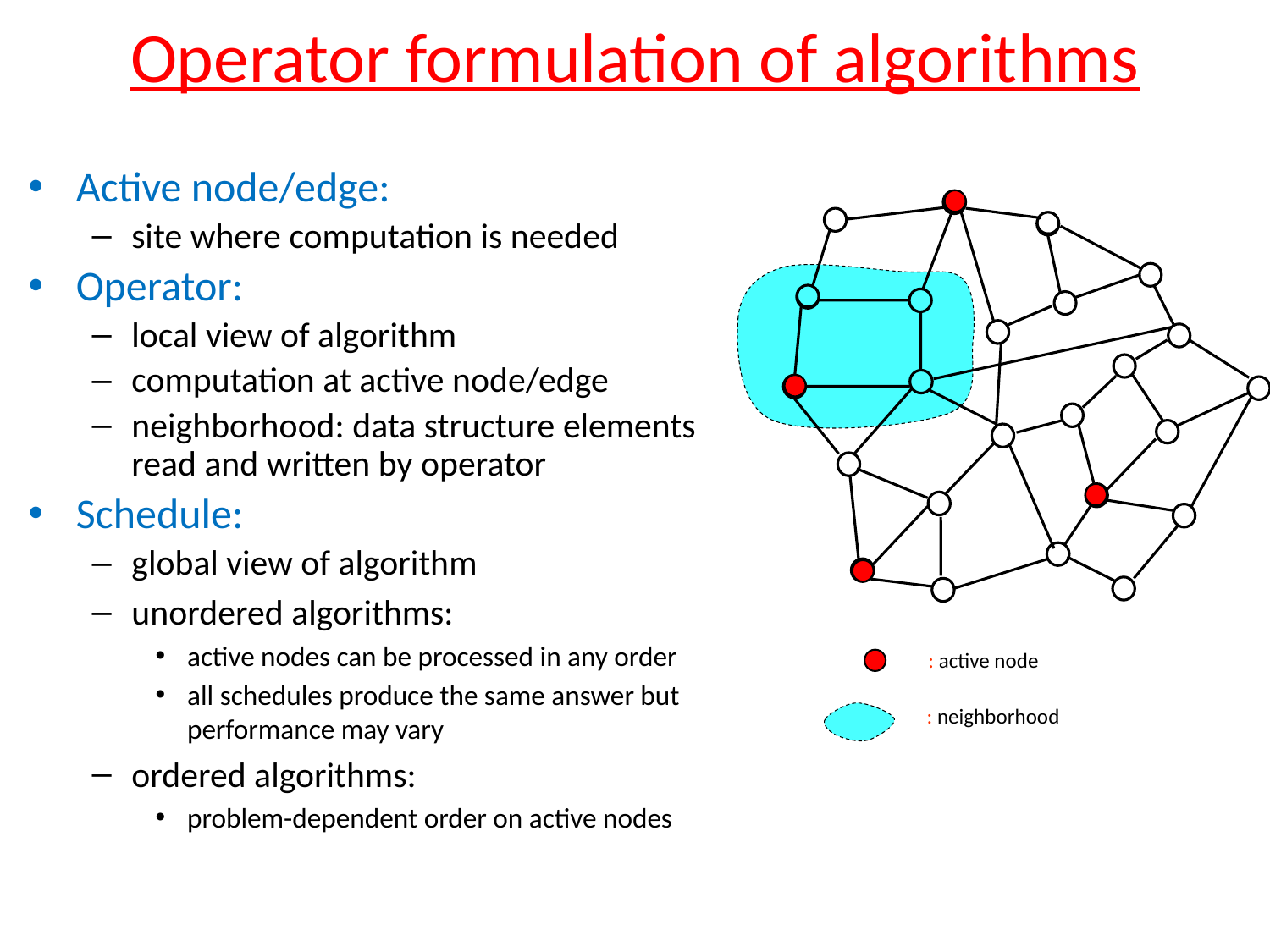

# Operator formulation of algorithms
Active node/edge:
site where computation is needed
Operator:
local view of algorithm
computation at active node/edge
neighborhood: data structure elements read and written by operator
Schedule:
global view of algorithm
unordered algorithms:
active nodes can be processed in any order
all schedules produce the same answer but performance may vary
ordered algorithms:
problem-dependent order on active nodes

: active node

: neighborhood